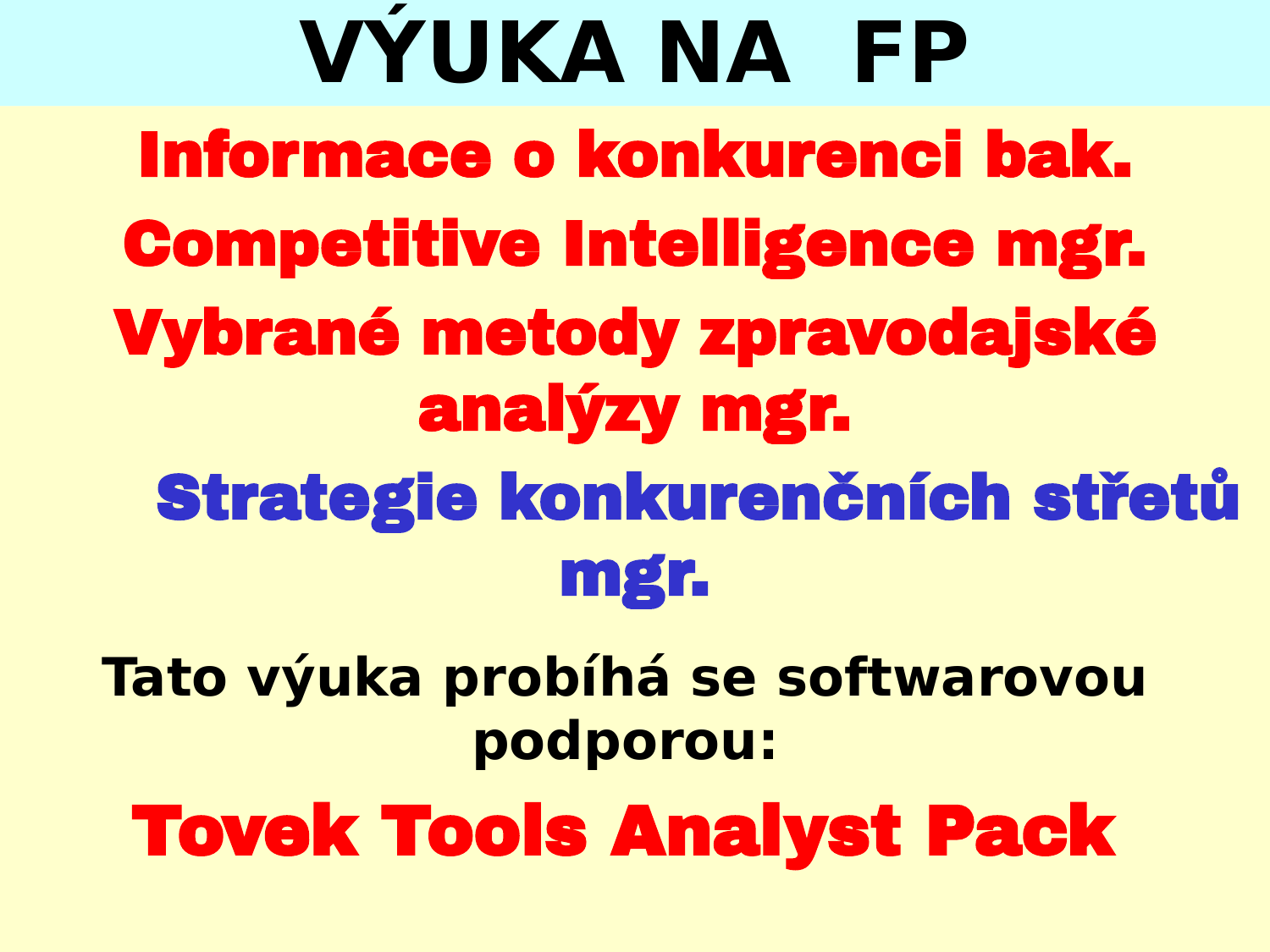

# VÝUKA NA  FP
Informace o konkurenci bak.
Competitive Intelligence mgr.
Vybrané metody zpravodajské analýzy mgr.
	Strategie konkurenčních střetů mgr.

Tato výuka probíhá se softwarovou  podporou:
Tovek Tools Analyst Pack